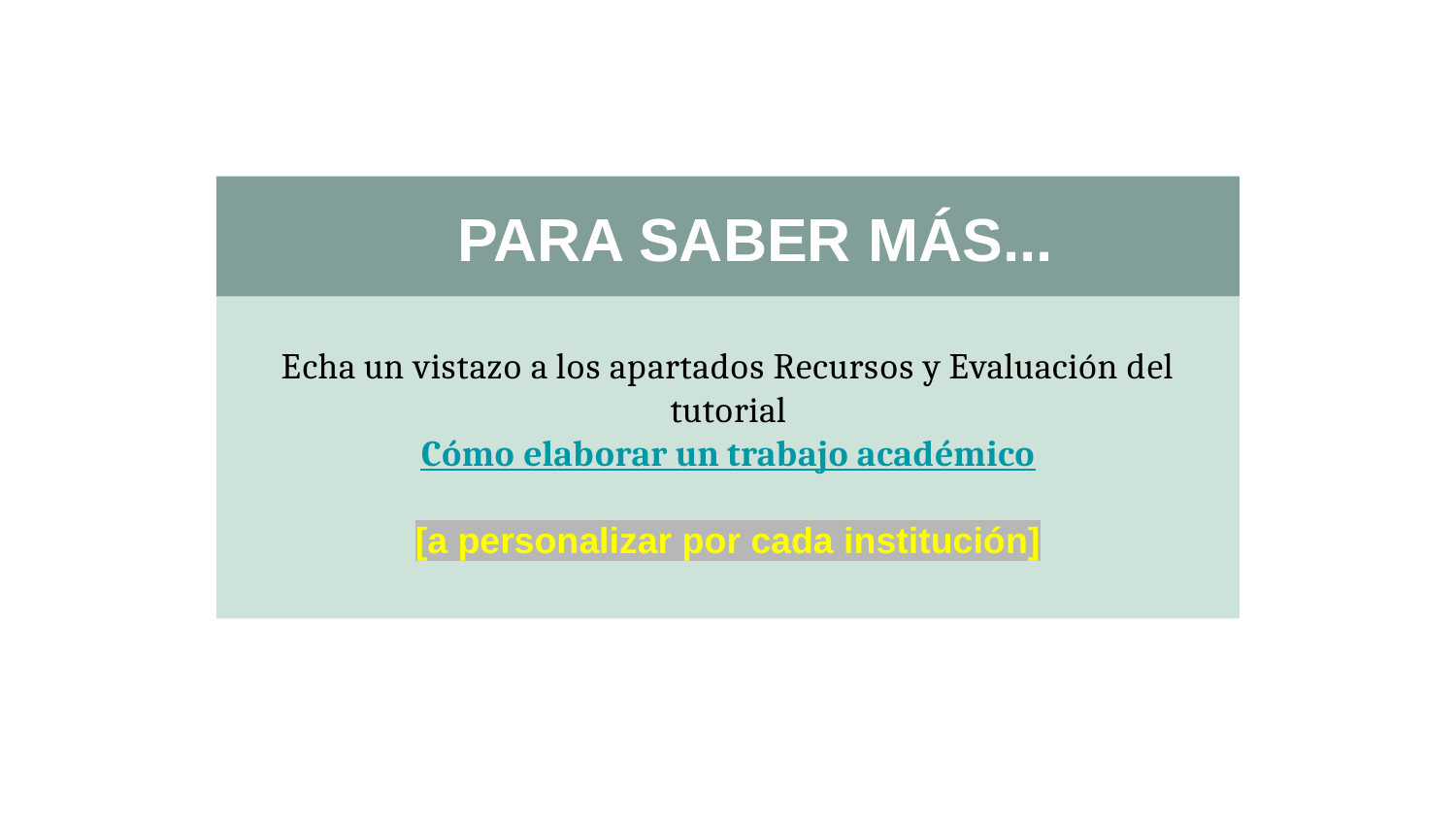

PARA SABER MÁS...

Echa un vistazo a los apartados Recursos y Evaluación del tutorial
Cómo elaborar un trabajo académico

[a personalizar por cada institución]